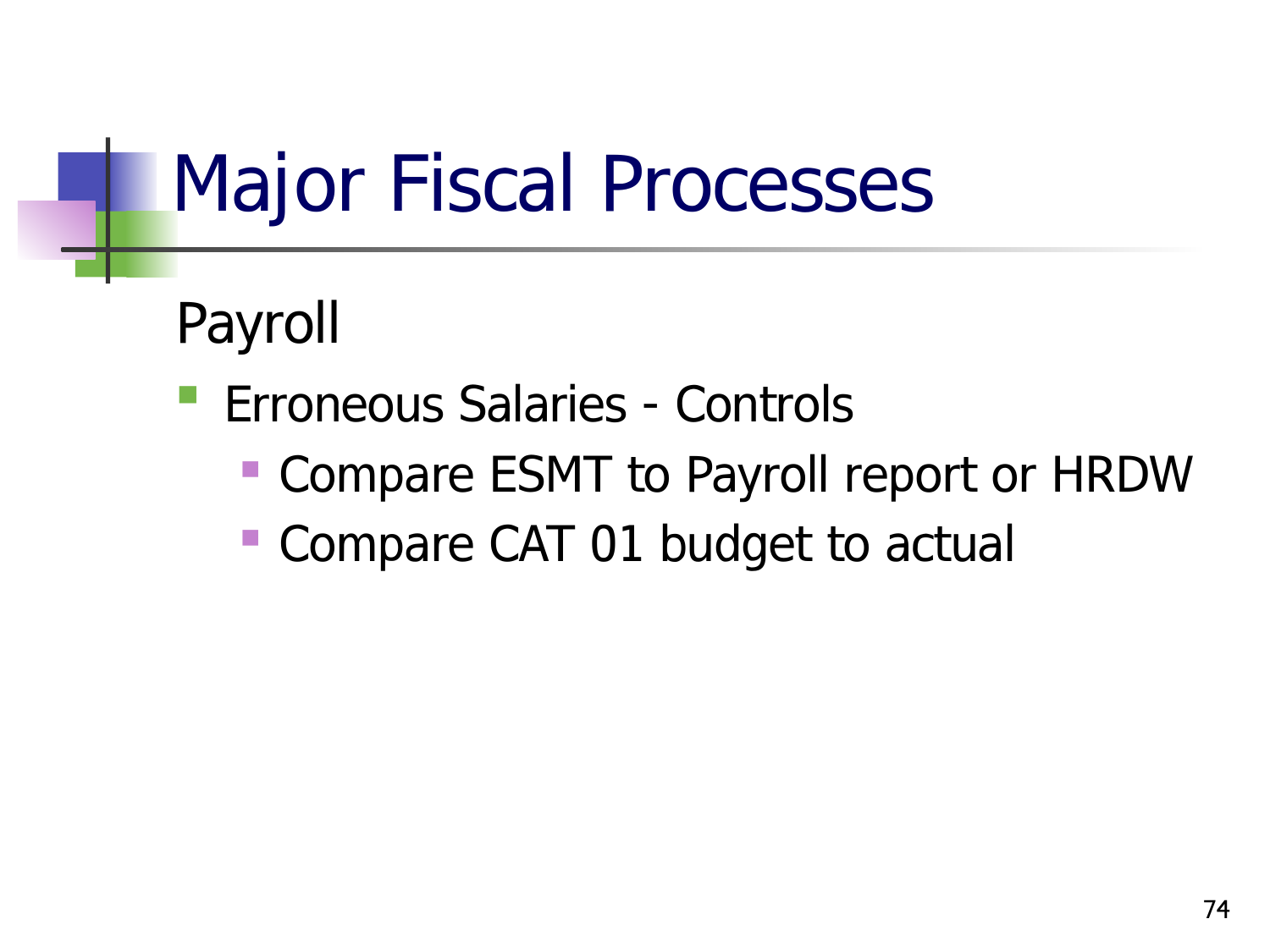

# Major Fiscal Processes
Payroll
Erroneous Salaries - Controls
Compare ESMT to Payroll report or HRDW
Compare CAT 01 budget to actual

74